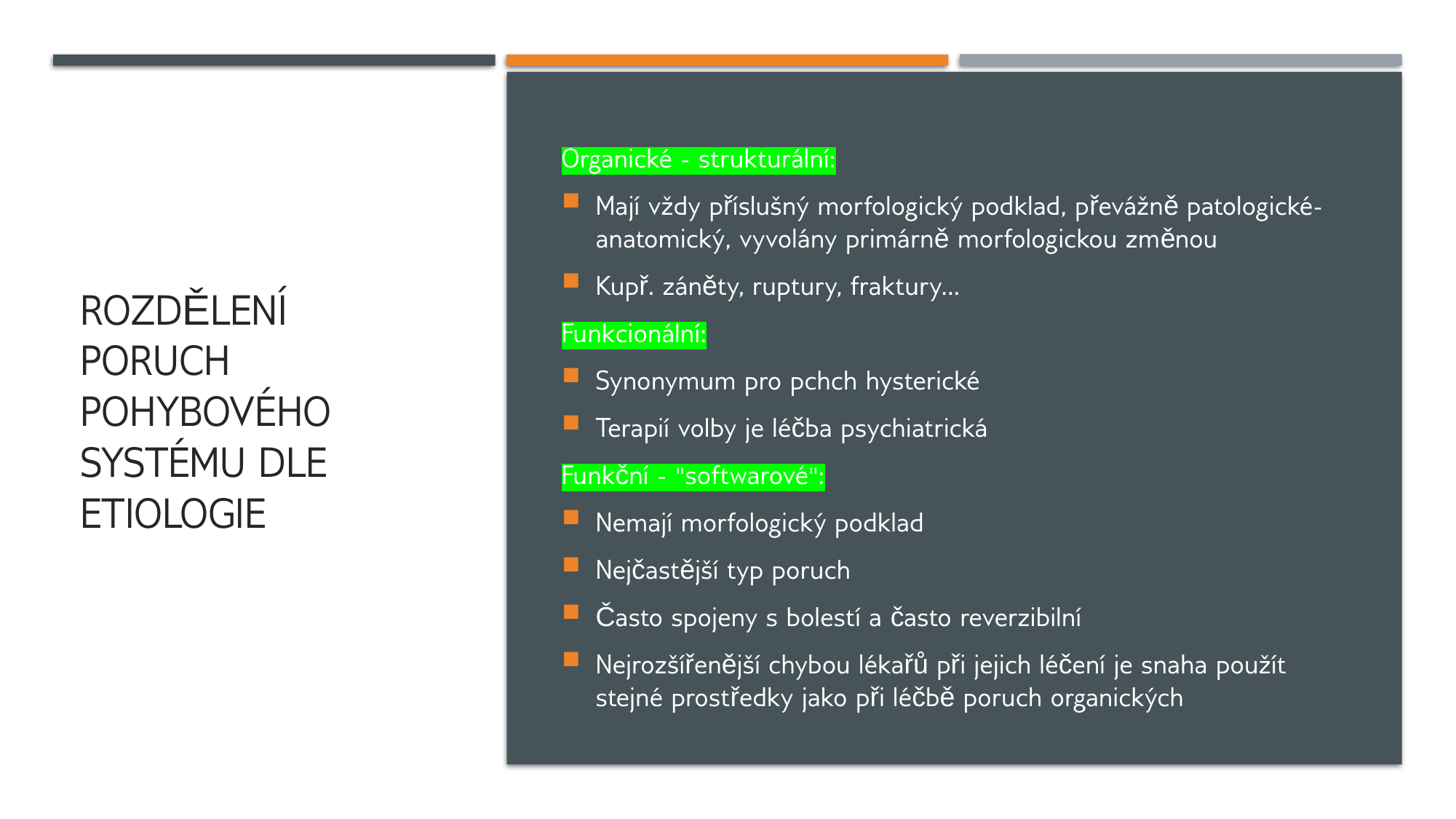

Organické - strukturální:
Mají vždy příslušný morfologický podklad, převážně patologické-anatomický, vyvolány primárně morfologickou změnou
Kupř. záněty, ruptury, fraktury...
Funkcionální:
Synonymum pro pchch hysterické
Terapií volby je léčba psychiatrická
Funkční - "softwarové":
Nemají morfologický podklad
Nejčastější typ poruch
Často spojeny s bolestí a často reverzibilní
Nejrozšířenější chybou lékařů při jejich léčení je snaha použít stejné prostředky jako při léčbě poruch organických
# Rozdělení poruch pohybového systému dle etiologie